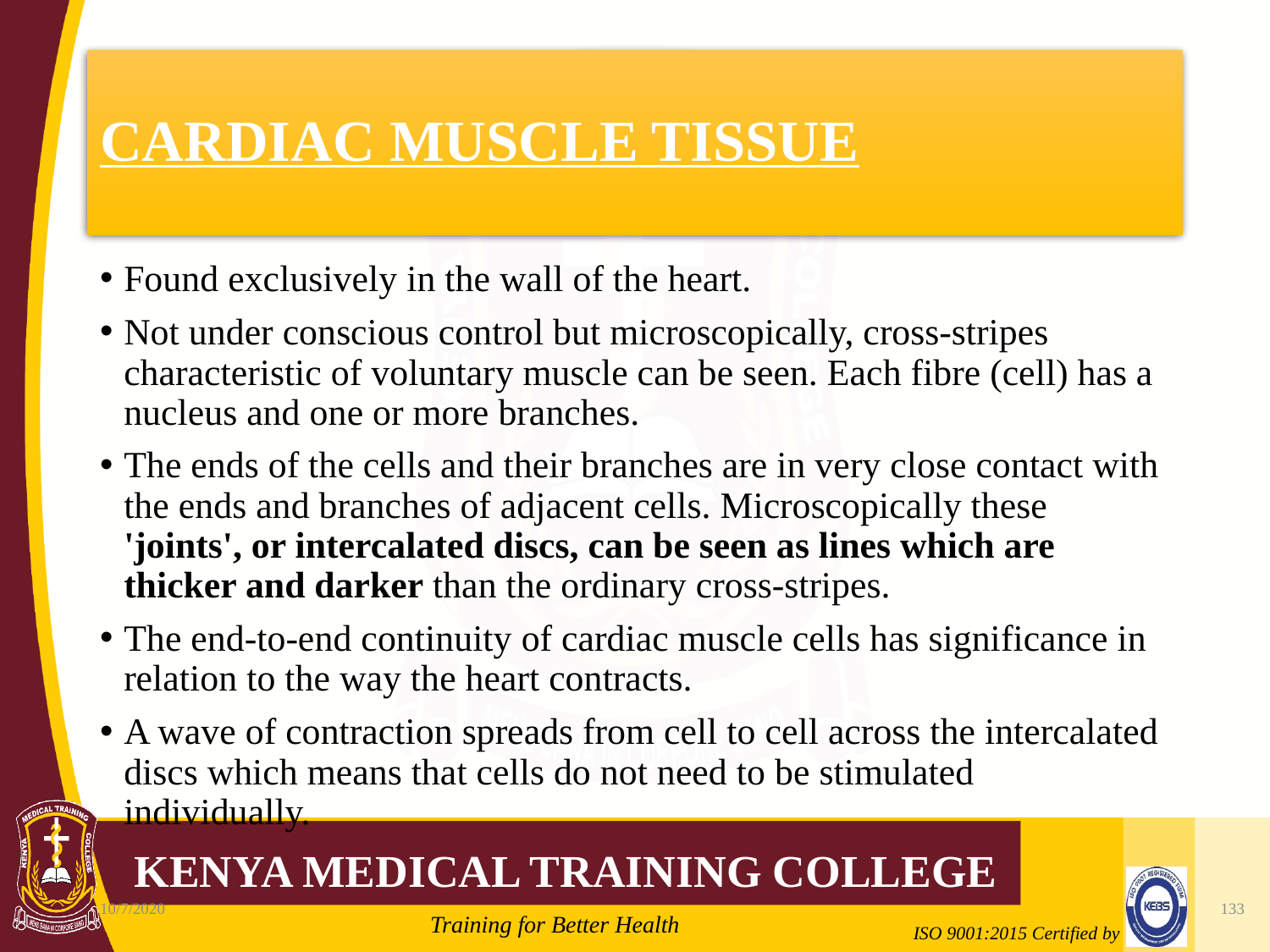

# CARDIAC MUSCLE TISSUE
Found exclusively in the wall of the heart.
Not under conscious control but microscopically, cross-stripes characteristic of voluntary muscle can be seen. Each fibre (cell) has a nucleus and one or more branches.
The ends of the cells and their branches are in very close contact with the ends and branches of adjacent cells. Microscopically these 'joints', or intercalated discs, can be seen as lines which are thicker and darker than the ordinary cross-stripes.
The end-to-end continuity of cardiac muscle cells has significance in relation to the way the heart contracts.
A wave of contraction spreads from cell to cell across the intercalated discs which means that cells do not need to be stimulated individually.
10/7/2020
133